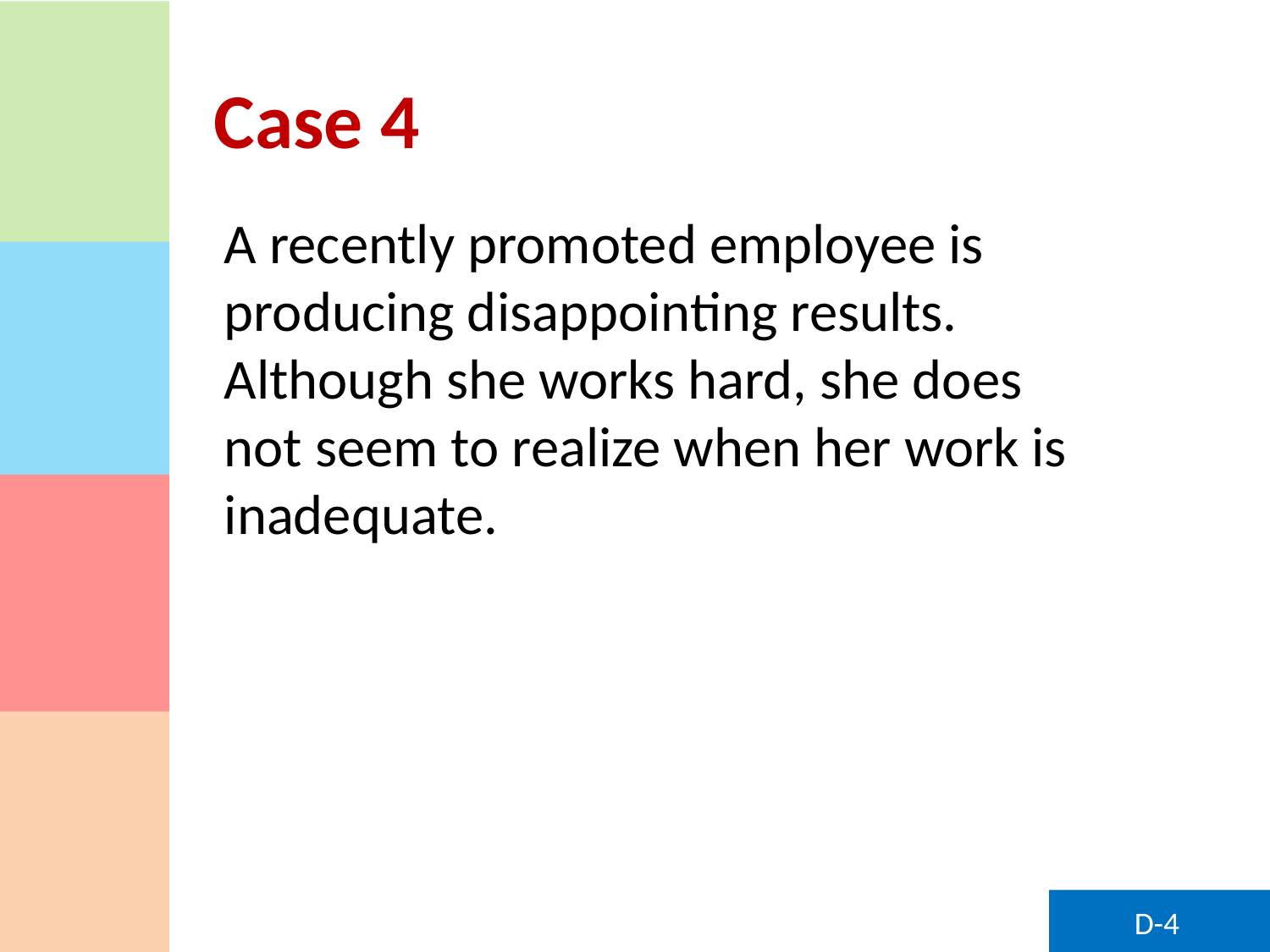

# Case 4
A recently promoted employee is producing disappointing results. Although she works hard, she does not seem to realize when her work is inadequate.
D-4